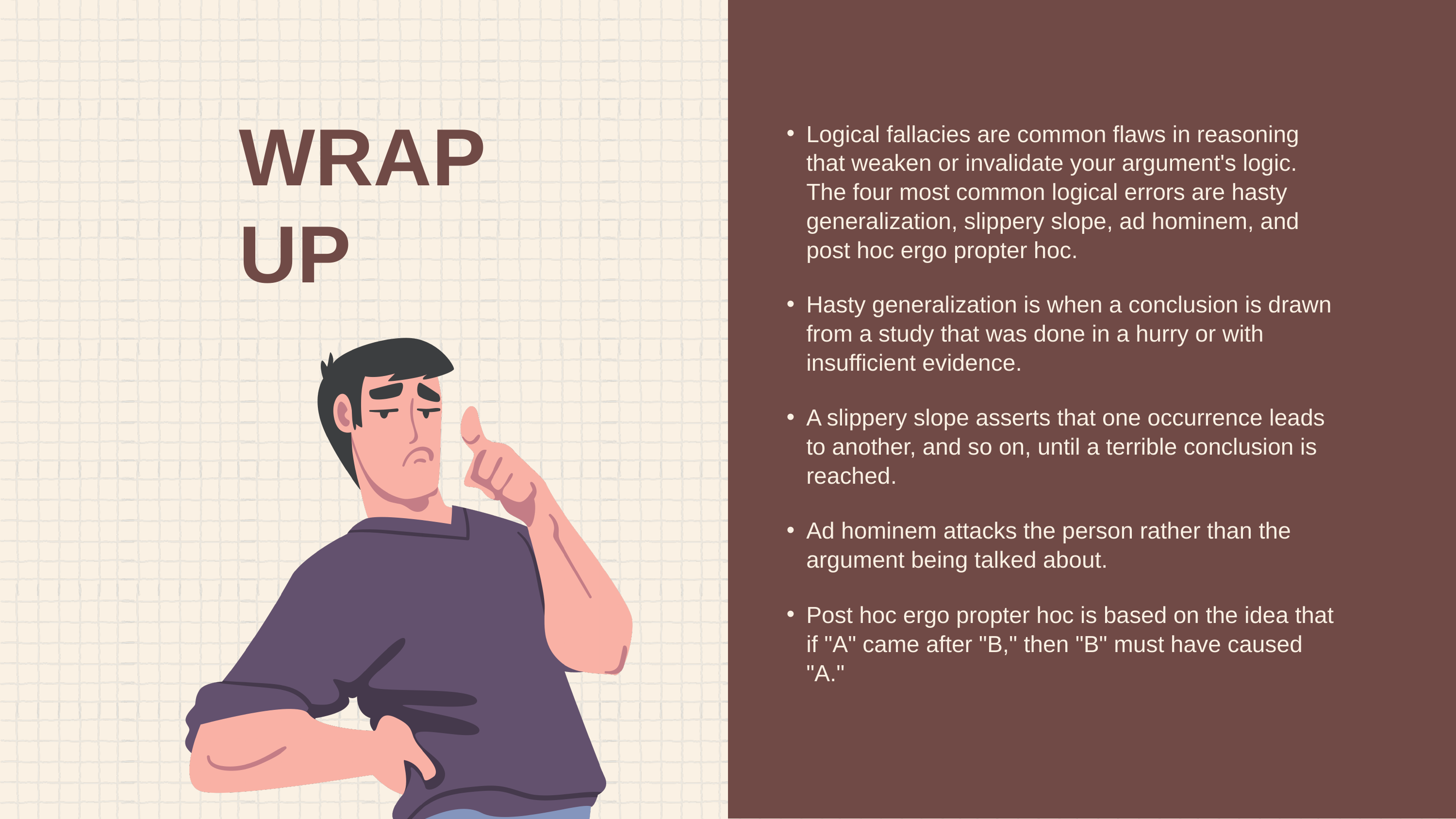

WRAP
UP
Logical fallacies are common flaws in reasoning that weaken or invalidate your argument's logic. The four most common logical errors are hasty generalization, slippery slope, ad hominem, and post hoc ergo propter hoc.
Hasty generalization is when a conclusion is drawn from a study that was done in a hurry or with insufficient evidence.

A slippery slope asserts that one occurrence leads to another, and so on, until a terrible conclusion is reached.
Ad hominem attacks the person rather than the argument being talked about.
Post hoc ergo propter hoc is based on the idea that if "A" came after "B," then "B" must have caused "A."